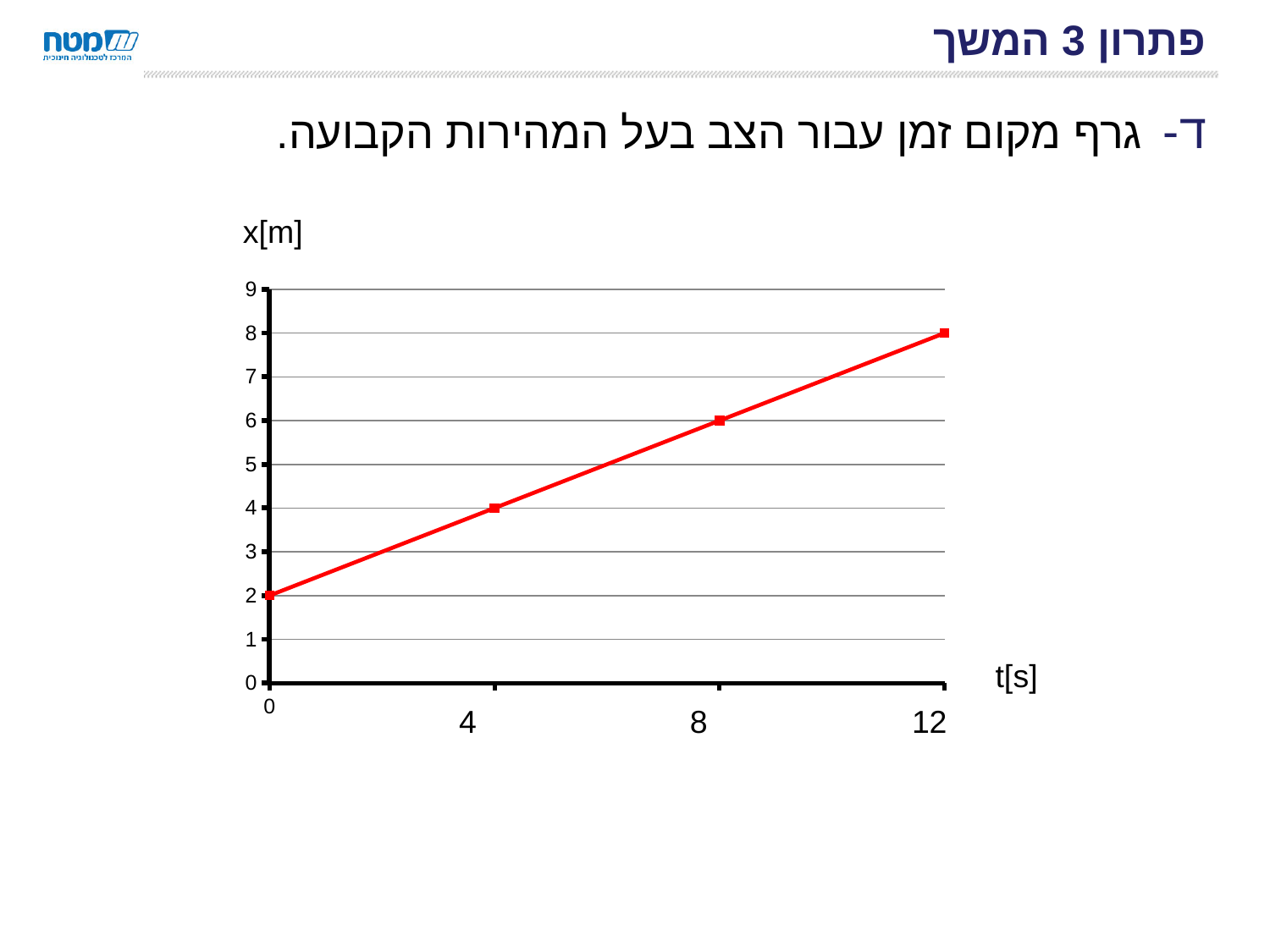

# פתרון 3 המשך
גרף מקום זמן עבור הצב בעל המהירות הקבועה.
x[m]

### Chart

| Category |  |
|---|---|
| 0 | 2.0 |
| 1 | 4.0 |
| 2 | 6.0 |
| 3 | 8.0 |
12                       8                        4
t[s]